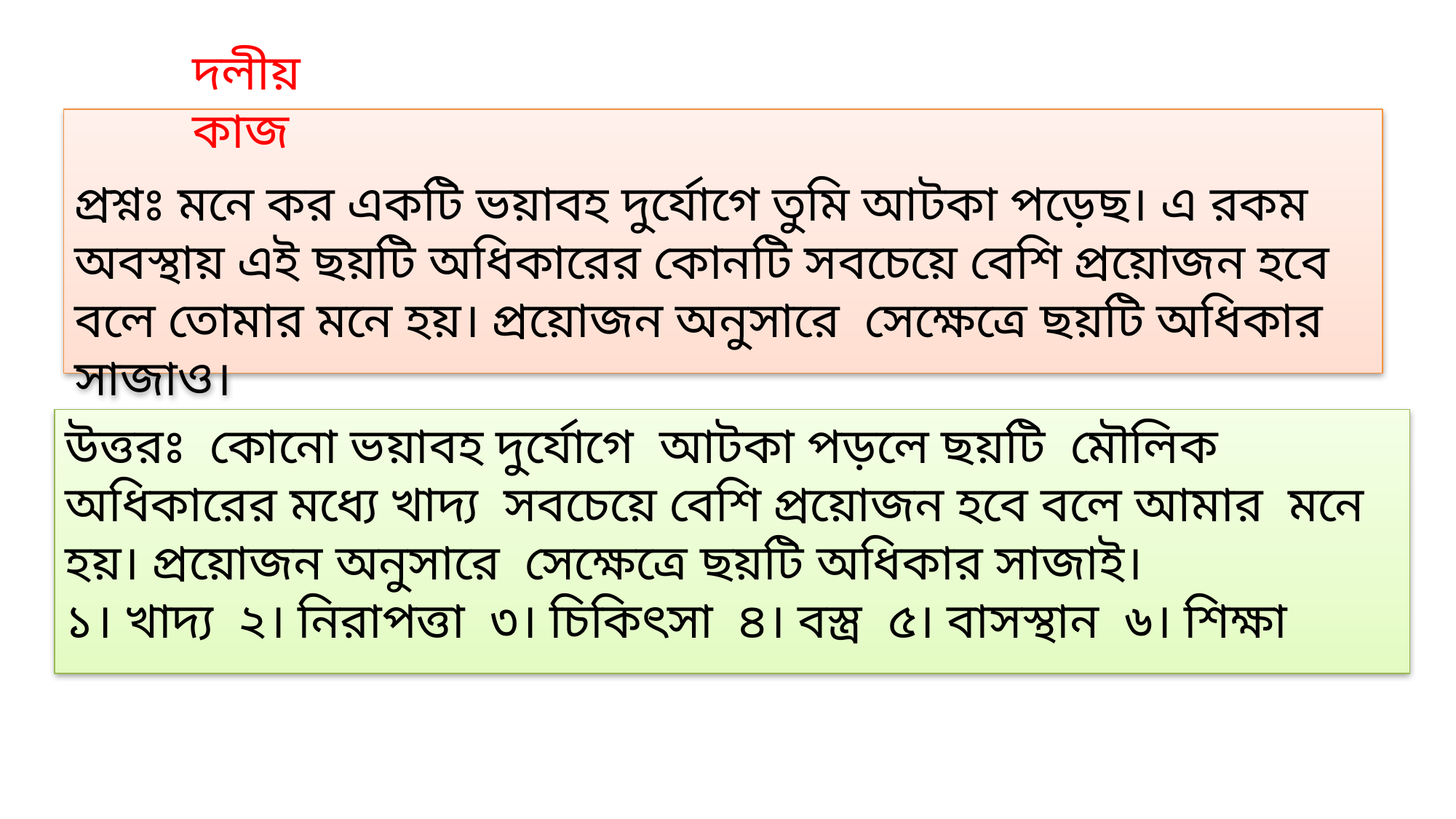

দলীয় কাজ

প্রশ্নঃ মনে কর একটি ভয়াবহ দুর্যোগে তুমি আটকা পড়েছ। এ রকম অবস্থায় এই ছয়টি অধিকারের কোনটি সবচেয়ে বেশি প্রয়োজন হবে বলে তোমার মনে হয়। প্রয়োজন অনুসারে  সেক্ষেত্রে ছয়টি অধিকার সাজাও।

উত্তরঃ  কোনো ভয়াবহ দুর্যোগে  আটকা পড়লে ছয়টি  মৌলিক অধিকারের মধ্যে খাদ্য  সবচেয়ে বেশি প্রয়োজন হবে বলে আমার  মনে হয়। প্রয়োজন অনুসারে  সেক্ষেত্রে ছয়টি অধিকার সাজাই।
১। খাদ্য  ২। নিরাপত্তা  ৩। চিকিৎসা  ৪। বস্ত্র  ৫। বাসস্থান  ৬। শিক্ষা